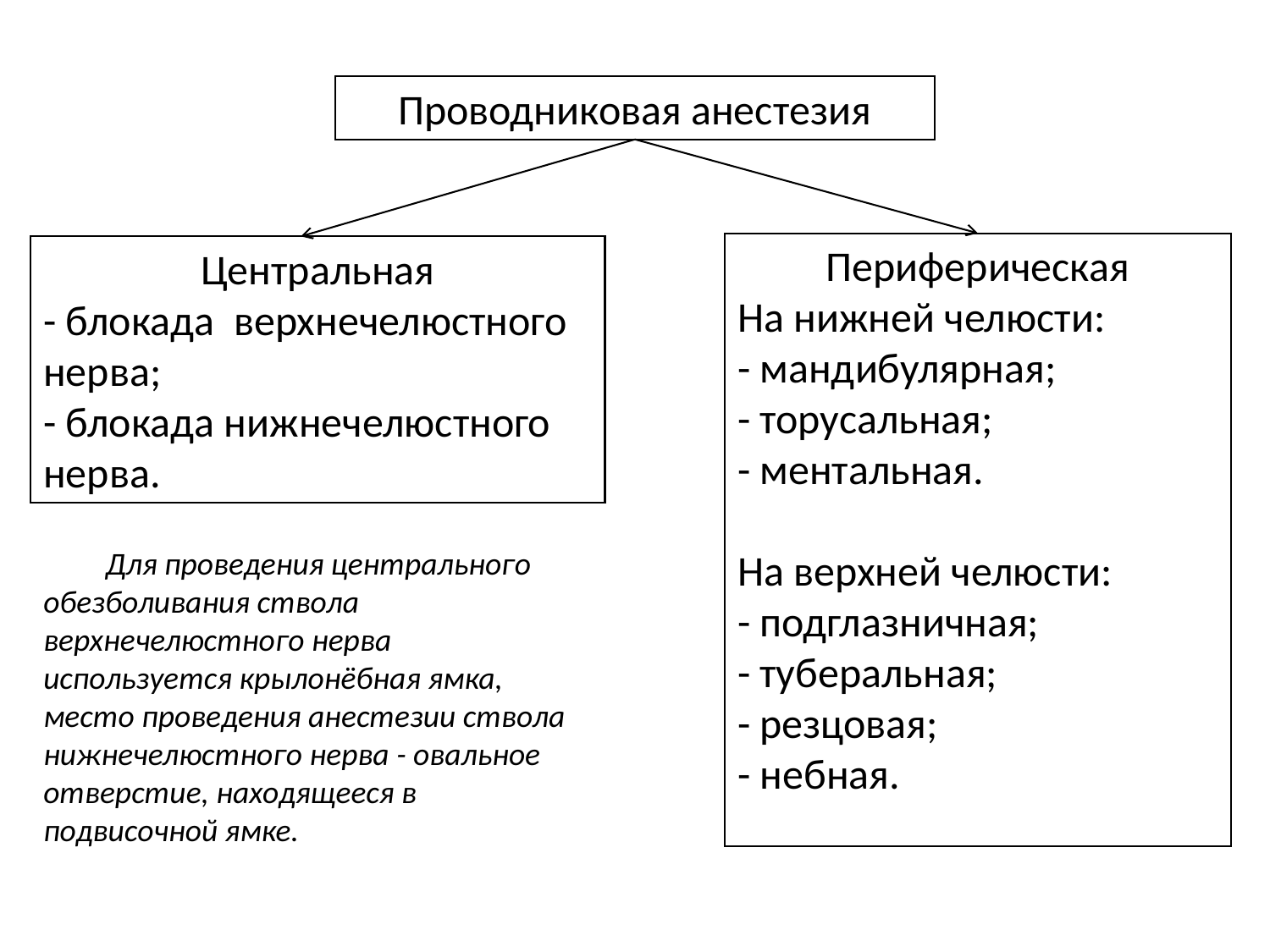

Проводниковая анестезия
Периферическая
На нижней челюсти:
- мандибулярная;
- торусальная;
- ментальная.

На верхней челюсти:
- подглазничная;
- туберальная;
- резцовая;
- небная.

Центральная
- блокада  верхнечелюстного нерва;
- блокада нижнечелюстного нерва.
Для проведения центрального обезболивания ствола верхнечелюстного нерва используется крылонёбная ямка, место проведения анестезии ствола нижнечелюстного нерва - овальное отверстие, находящееся в подвисочной ямке.